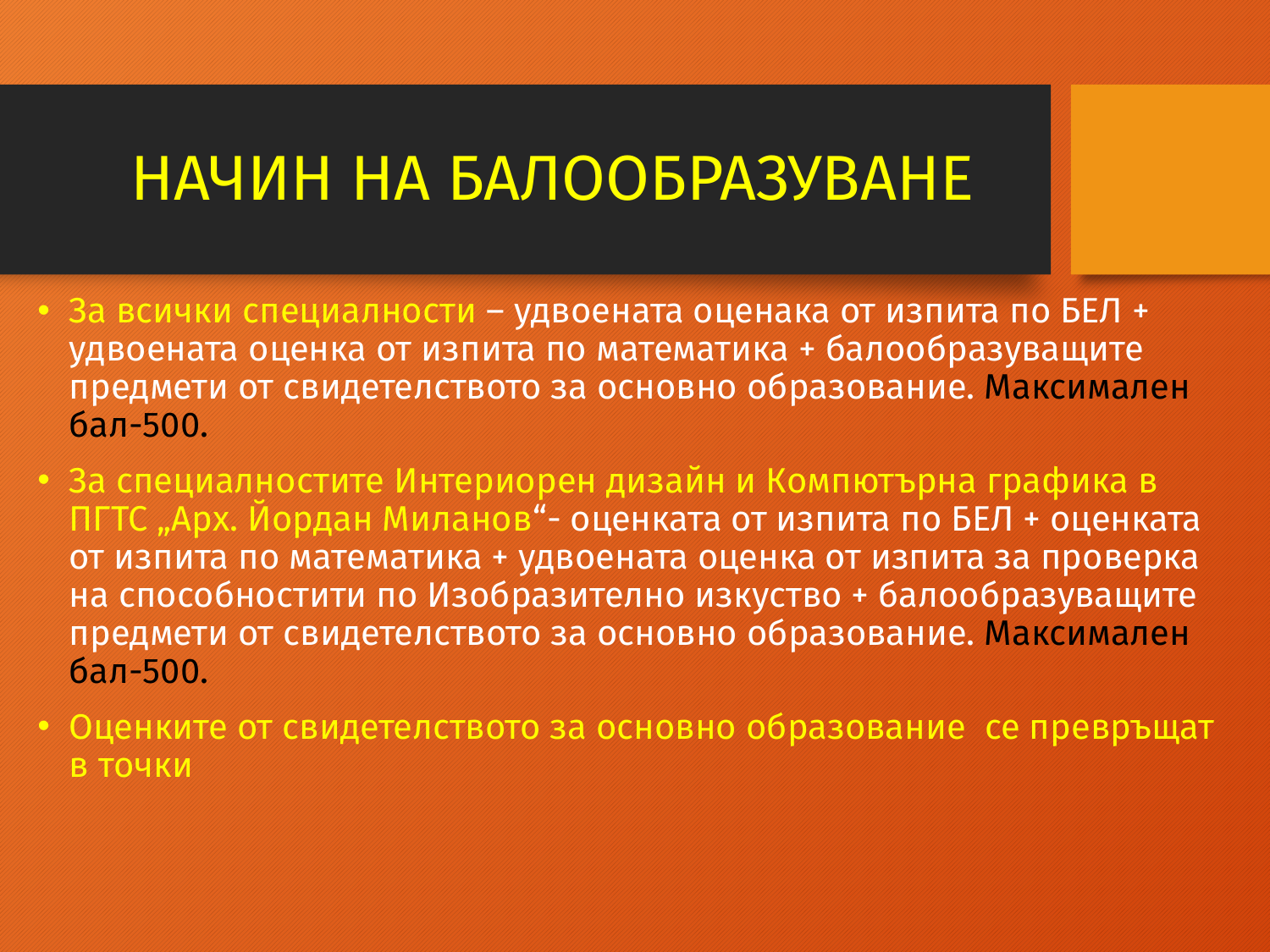

# НАЧИН НА БАЛООБРАЗУВАНЕ
За всички специалности – удвоената оценака от изпита по БЕЛ + удвоената оценка от изпита по математика + балообразуващите предмети от свидетелството за основно образование. Максимален бал-500.
За специалностите Интериорен дизайн и Компютърна графика в ПГТС „Арх. Йордан Миланов“- оценката от изпита по БЕЛ + оценката от изпита по математика + удвоената оценка от изпита за проверка на способностити по Изобразително изкуство + балообразуващите предмети от свидетелството за основно образование. Максимален бал-500.
Оценките от свидетелството за основно образование  се превръщат в точки